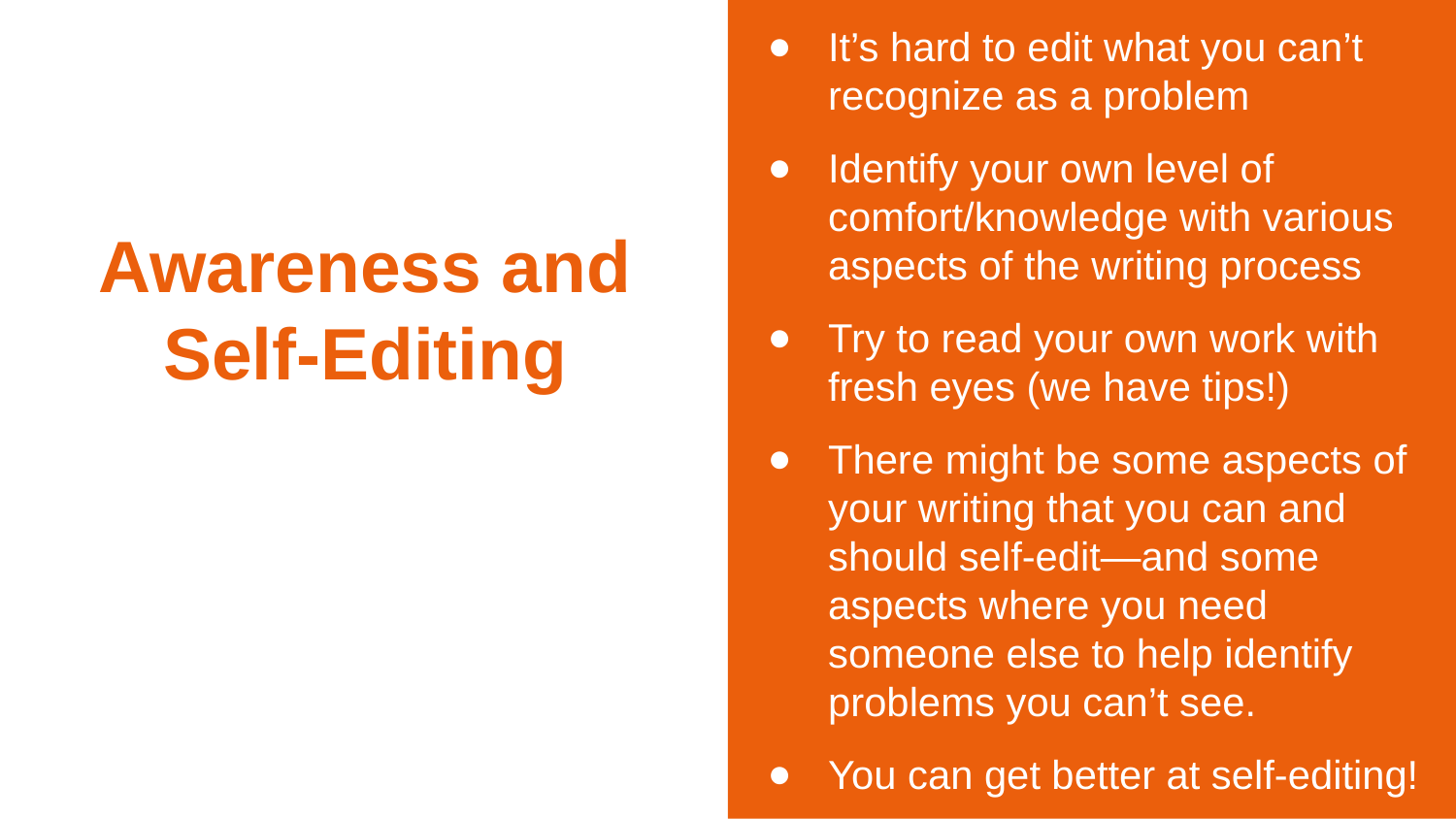

It’s hard to edit what you can’t recognize as a problem
Identify your own level of comfort/knowledge with various aspects of the writing process
Try to read your own work with fresh eyes (we have tips!)
There might be some aspects of your writing that you can and should self-edit—and some aspects where you need someone else to help identify problems you can’t see.
You can get better at self-editing!
# Awareness and Self-Editing